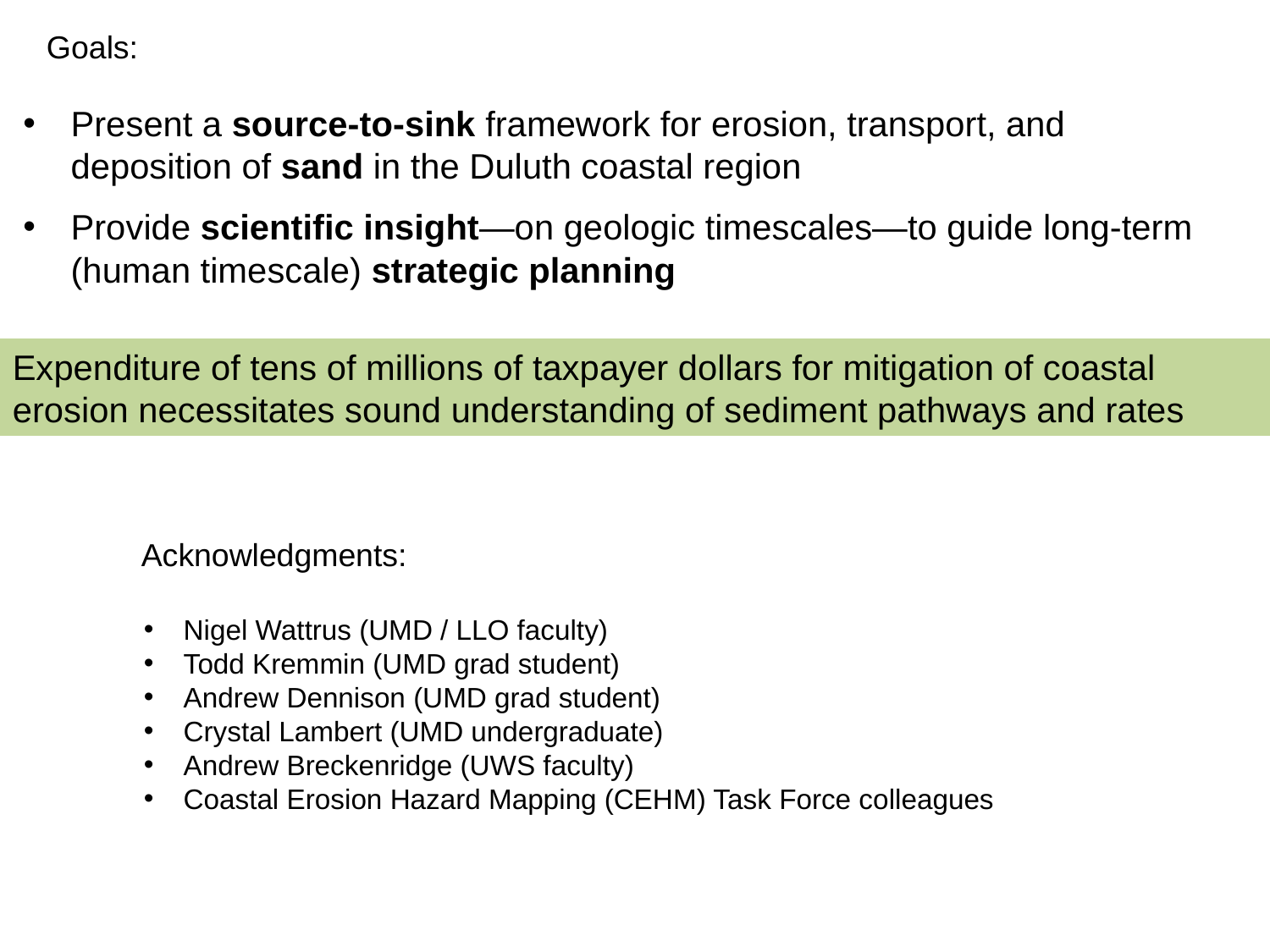

Goals:
Present a source-to-sink framework for erosion, transport, and deposition of sand in the Duluth coastal region

Provide scientific insight—on geologic timescales—to guide long-term (human timescale) strategic planning

Expenditure of tens of millions of taxpayer dollars for mitigation of coastal erosion necessitates sound understanding of sediment pathways and rates
Acknowledgments:
Nigel Wattrus (UMD / LLO faculty)
Todd Kremmin (UMD grad student)
Andrew Dennison (UMD grad student)
Crystal Lambert (UMD undergraduate)
Andrew Breckenridge (UWS faculty)
Coastal Erosion Hazard Mapping (CEHM) Task Force colleagues